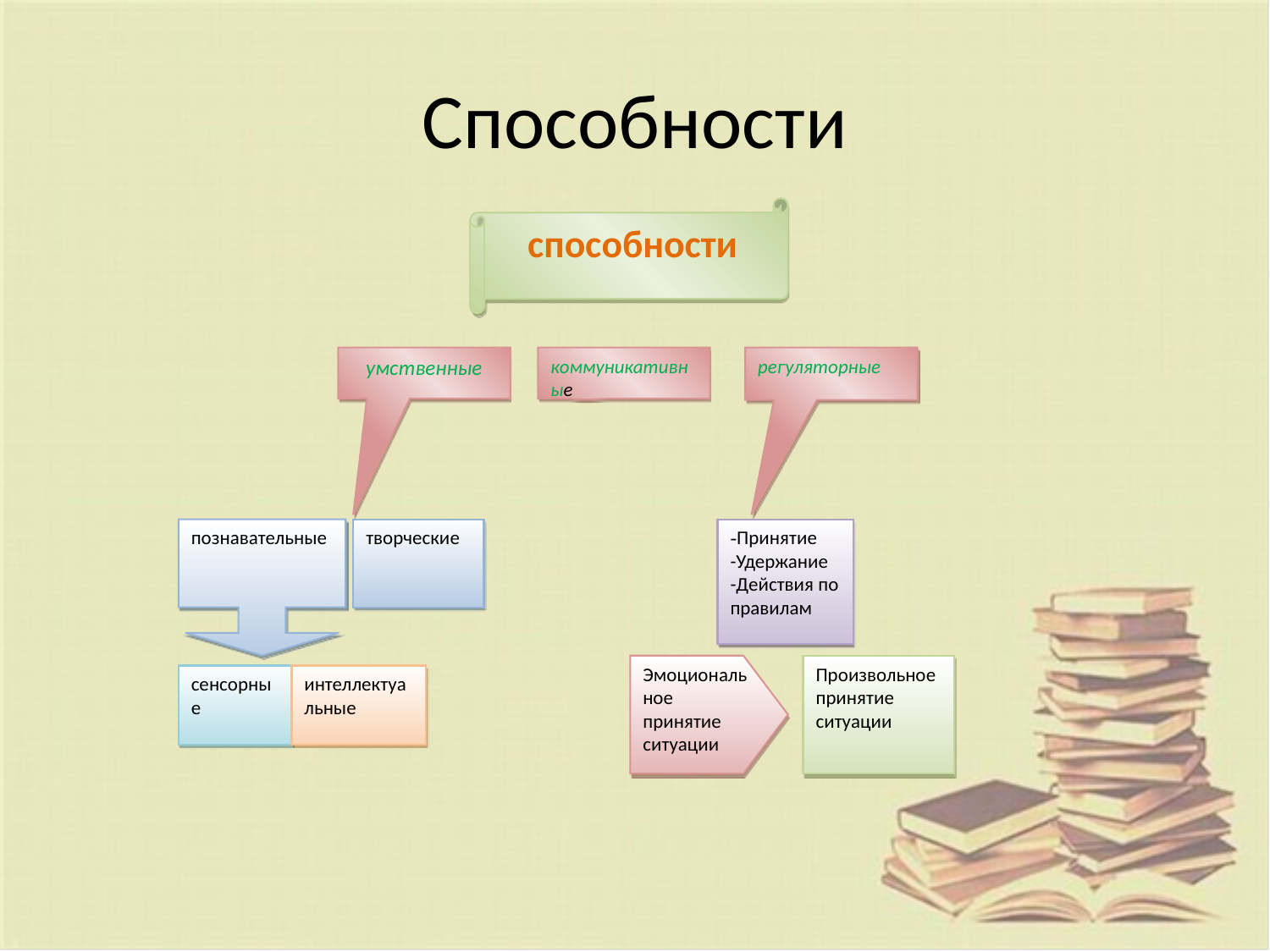

# Способности

способности
умственные
коммуникативные
регуляторные
познавательные
творческие
-Принятие
-Удержание
-Действия по правилам

Эмоциональное принятие ситуации
Произвольное принятие ситуации
сенсорные
интеллектуальные